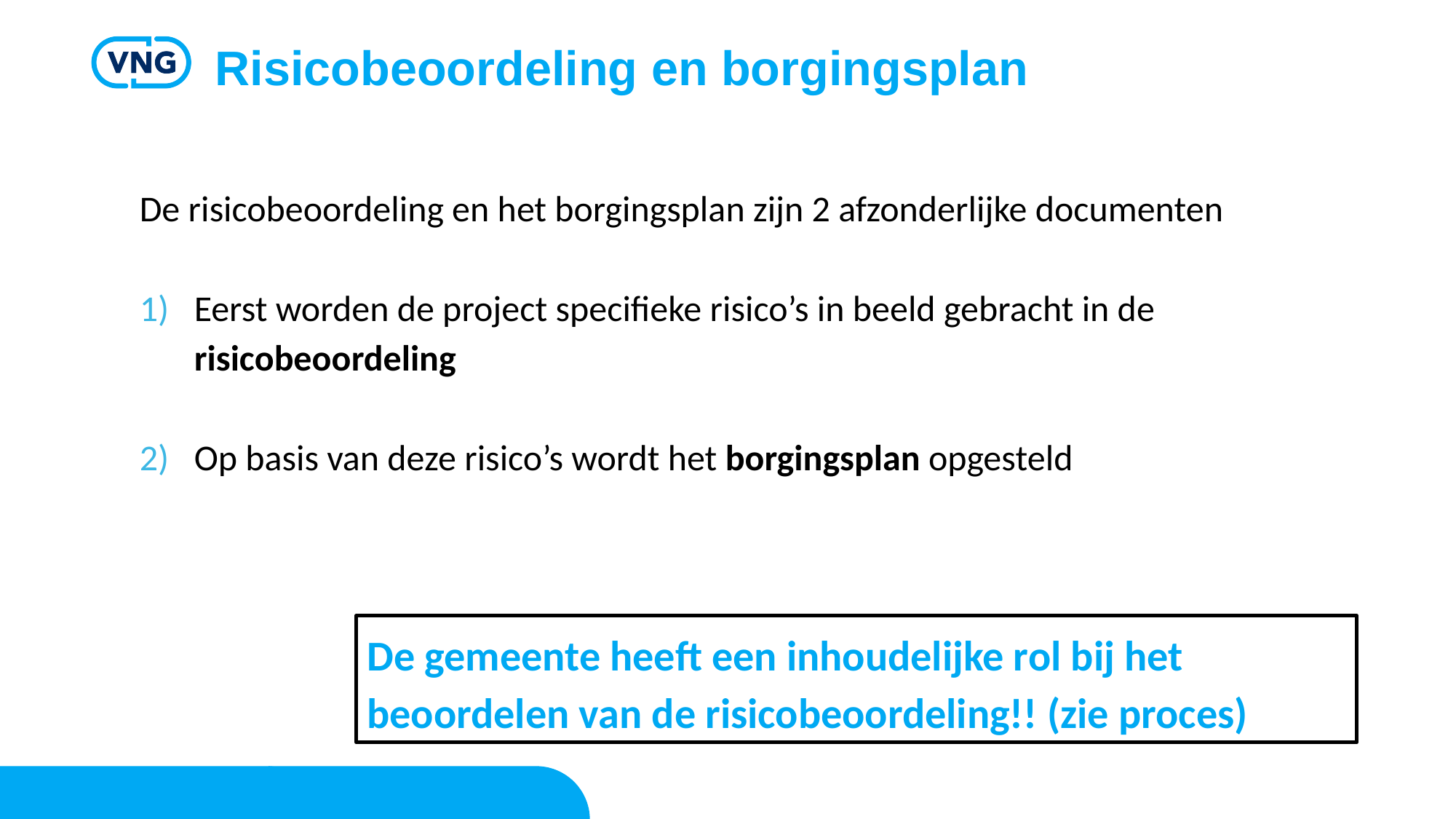

# Risicobeoordeling en borgingsplan
De risicobeoordeling en het borgingsplan zijn 2 afzonderlijke documenten

Eerst worden de project specifieke risico’s in beeld gebracht in de risicobeoordeling

Op basis van deze risico’s wordt het borgingsplan opgesteld
De gemeente heeft een inhoudelijke rol bij het beoordelen van de risicobeoordeling!! (zie proces)